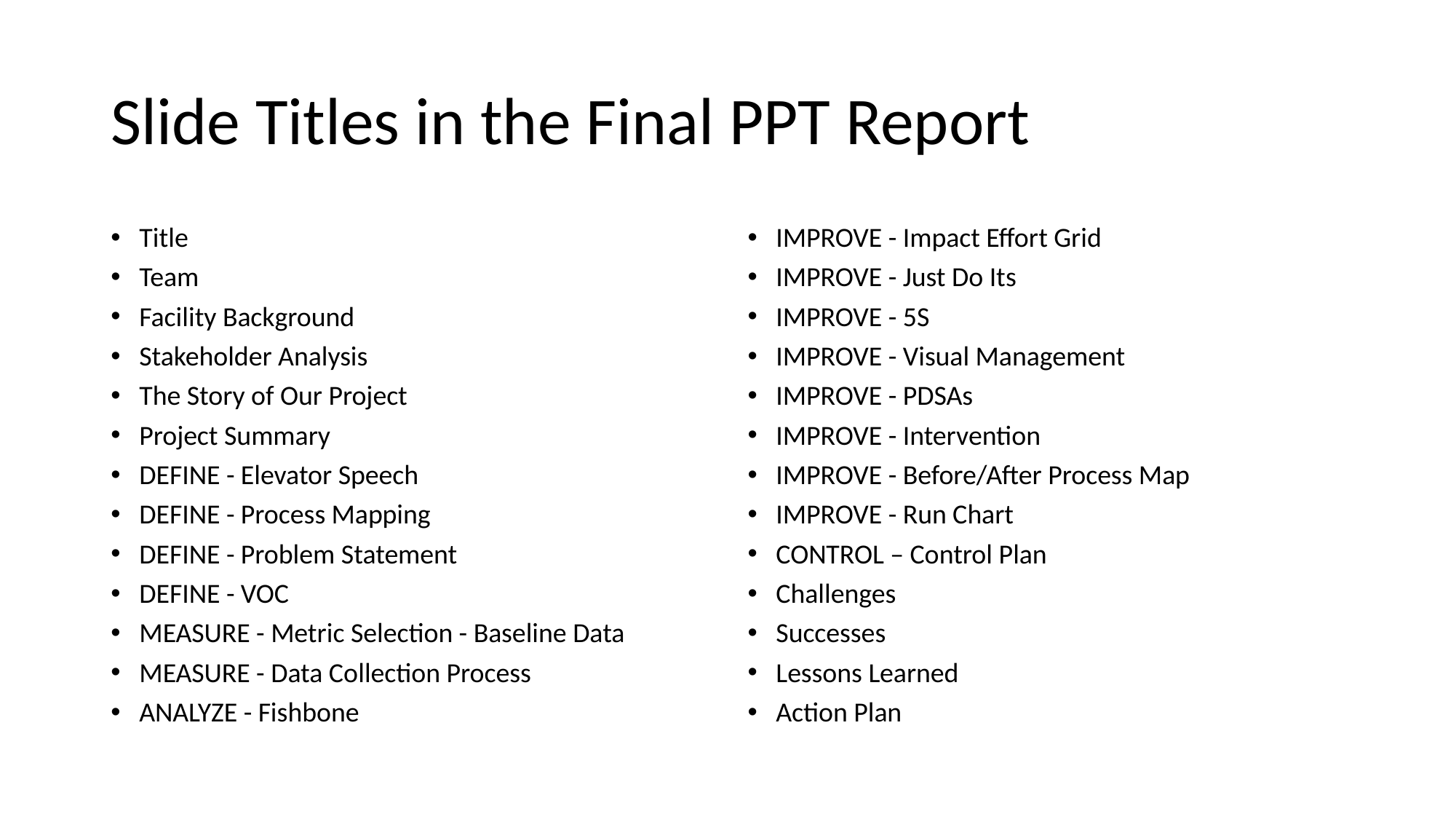

# Slide Titles in the Final PPT Report
Title
Team
Facility Background
Stakeholder Analysis
The Story of Our Project
Project Summary
DEFINE - Elevator Speech
DEFINE - Process Mapping
DEFINE - Problem Statement
DEFINE - VOC
MEASURE - Metric Selection - Baseline Data
MEASURE - Data Collection Process
ANALYZE - Fishbone
IMPROVE - Impact Effort Grid
IMPROVE - Just Do Its
IMPROVE - 5S
IMPROVE - Visual Management
IMPROVE - PDSAs
IMPROVE - Intervention
IMPROVE - Before/After Process Map
IMPROVE - Run Chart
CONTROL – Control Plan
Challenges
Successes
Lessons Learned
Action Plan